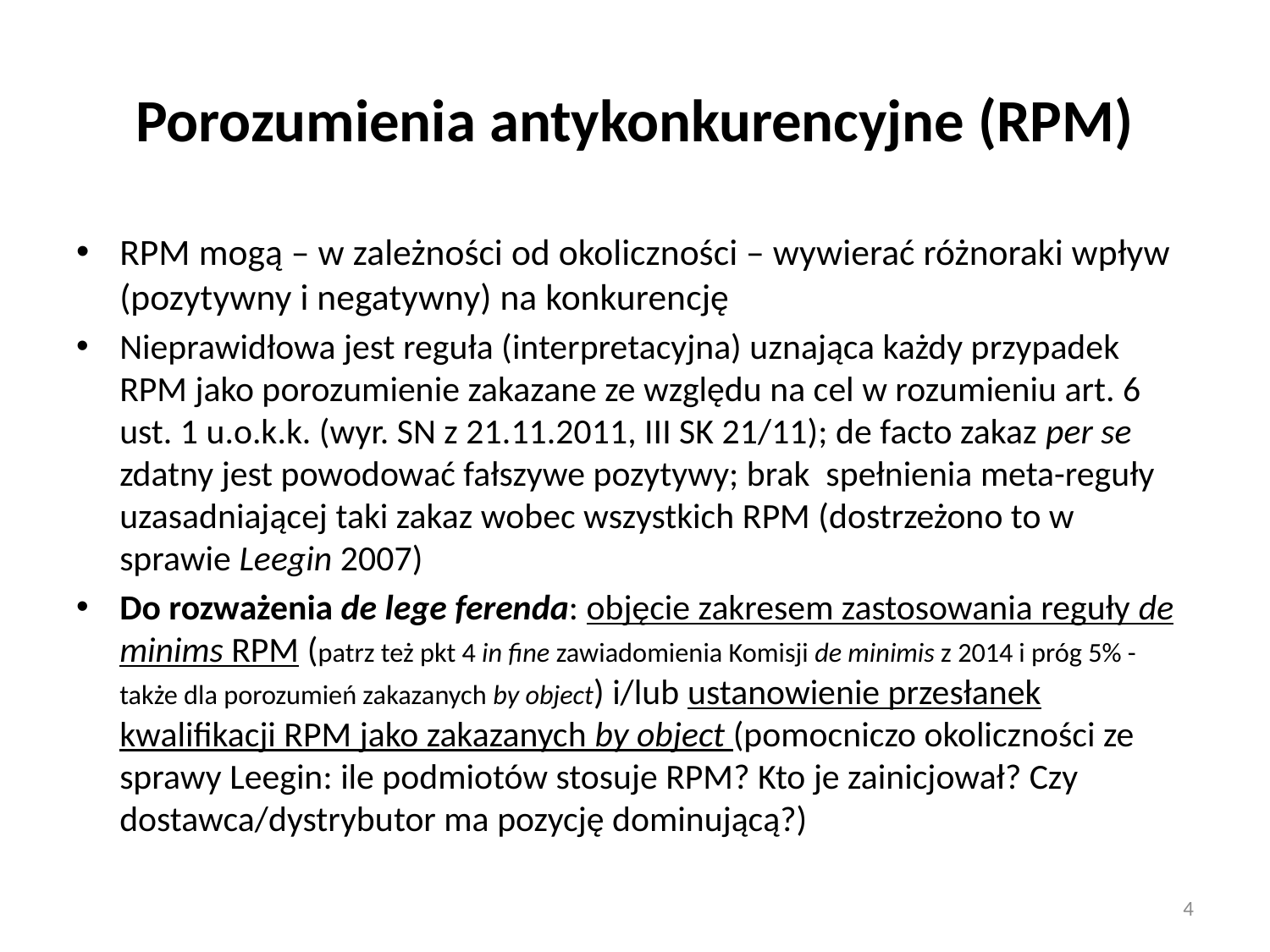

# Porozumienia antykonkurencyjne (RPM)
RPM mogą – w zależności od okoliczności – wywierać różnoraki wpływ (pozytywny i negatywny) na konkurencję
Nieprawidłowa jest reguła (interpretacyjna) uznająca każdy przypadek RPM jako porozumienie zakazane ze względu na cel w rozumieniu art. 6 ust. 1 u.o.k.k. (wyr. SN z 21.11.2011, III SK 21/11); de facto zakaz per se zdatny jest powodować fałszywe pozytywy; brak  spełnienia meta-reguły uzasadniającej taki zakaz wobec wszystkich RPM (dostrzeżono to w sprawie Leegin 2007)
Do rozważenia de lege ferenda: objęcie zakresem zastosowania reguły de minims RPM (patrz też pkt 4 in fine zawiadomienia Komisji de minimis z 2014 i próg 5% - także dla porozumień zakazanych by object) i/lub ustanowienie przesłanek kwalifikacji RPM jako zakazanych by object (pomocniczo okoliczności ze sprawy Leegin: ile podmiotów stosuje RPM? Kto je zainicjował? Czy dostawca/dystrybutor ma pozycję dominującą?)

4